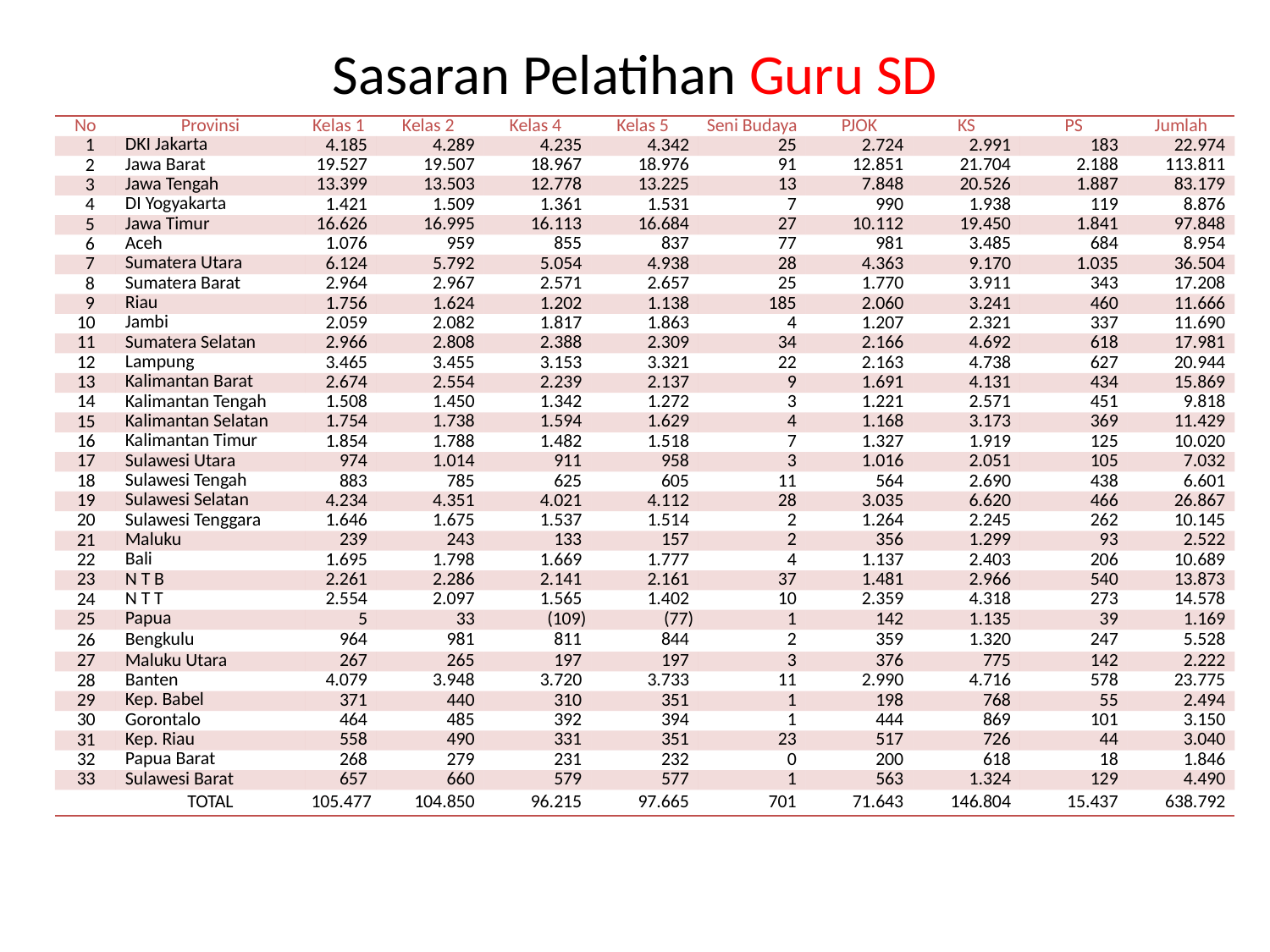

# Sasaran Pelatihan Guru SD
| No | Provinsi | Kelas 1 | Kelas 2 | Kelas 4 | Kelas 5 | Seni Budaya | PJOK | KS | PS | Jumlah |
| --- | --- | --- | --- | --- | --- | --- | --- | --- | --- | --- |
| 1 | DKI Jakarta | 4.185 | 4.289 | 4.235 | 4.342 | 25 | 2.724 | 2.991 | 183 | 22.974 |
| 2 | Jawa Barat | 19.527 | 19.507 | 18.967 | 18.976 | 91 | 12.851 | 21.704 | 2.188 | 113.811 |
| 3 | Jawa Tengah | 13.399 | 13.503 | 12.778 | 13.225 | 13 | 7.848 | 20.526 | 1.887 | 83.179 |
| 4 | DI Yogyakarta | 1.421 | 1.509 | 1.361 | 1.531 | 7 | 990 | 1.938 | 119 | 8.876 |
| 5 | Jawa Timur | 16.626 | 16.995 | 16.113 | 16.684 | 27 | 10.112 | 19.450 | 1.841 | 97.848 |
| 6 | Aceh | 1.076 | 959 | 855 | 837 | 77 | 981 | 3.485 | 684 | 8.954 |
| 7 | Sumatera Utara | 6.124 | 5.792 | 5.054 | 4.938 | 28 | 4.363 | 9.170 | 1.035 | 36.504 |
| 8 | Sumatera Barat | 2.964 | 2.967 | 2.571 | 2.657 | 25 | 1.770 | 3.911 | 343 | 17.208 |
| 9 | Riau | 1.756 | 1.624 | 1.202 | 1.138 | 185 | 2.060 | 3.241 | 460 | 11.666 |
| 10 | Jambi | 2.059 | 2.082 | 1.817 | 1.863 | 4 | 1.207 | 2.321 | 337 | 11.690 |
| 11 | Sumatera Selatan | 2.966 | 2.808 | 2.388 | 2.309 | 34 | 2.166 | 4.692 | 618 | 17.981 |
| 12 | Lampung | 3.465 | 3.455 | 3.153 | 3.321 | 22 | 2.163 | 4.738 | 627 | 20.944 |
| 13 | Kalimantan Barat | 2.674 | 2.554 | 2.239 | 2.137 | 9 | 1.691 | 4.131 | 434 | 15.869 |
| 14 | Kalimantan Tengah | 1.508 | 1.450 | 1.342 | 1.272 | 3 | 1.221 | 2.571 | 451 | 9.818 |
| 15 | Kalimantan Selatan | 1.754 | 1.738 | 1.594 | 1.629 | 4 | 1.168 | 3.173 | 369 | 11.429 |
| 16 | Kalimantan Timur | 1.854 | 1.788 | 1.482 | 1.518 | 7 | 1.327 | 1.919 | 125 | 10.020 |
| 17 | Sulawesi Utara | 974 | 1.014 | 911 | 958 | 3 | 1.016 | 2.051 | 105 | 7.032 |
| 18 | Sulawesi Tengah | 883 | 785 | 625 | 605 | 11 | 564 | 2.690 | 438 | 6.601 |
| 19 | Sulawesi Selatan | 4.234 | 4.351 | 4.021 | 4.112 | 28 | 3.035 | 6.620 | 466 | 26.867 |
| 20 | Sulawesi Tenggara | 1.646 | 1.675 | 1.537 | 1.514 | 2 | 1.264 | 2.245 | 262 | 10.145 |
| 21 | Maluku | 239 | 243 | 133 | 157 | 2 | 356 | 1.299 | 93 | 2.522 |
| 22 | Bali | 1.695 | 1.798 | 1.669 | 1.777 | 4 | 1.137 | 2.403 | 206 | 10.689 |
| 23 | N T B | 2.261 | 2.286 | 2.141 | 2.161 | 37 | 1.481 | 2.966 | 540 | 13.873 |
| 24 | N T T | 2.554 | 2.097 | 1.565 | 1.402 | 10 | 2.359 | 4.318 | 273 | 14.578 |
| 25 | Papua | 5 | 33 | (109) | (77) | 1 | 142 | 1.135 | 39 | 1.169 |
| 26 | Bengkulu | 964 | 981 | 811 | 844 | 2 | 359 | 1.320 | 247 | 5.528 |
| 27 | Maluku Utara | 267 | 265 | 197 | 197 | 3 | 376 | 775 | 142 | 2.222 |
| 28 | Banten | 4.079 | 3.948 | 3.720 | 3.733 | 11 | 2.990 | 4.716 | 578 | 23.775 |
| 29 | Kep. Babel | 371 | 440 | 310 | 351 | 1 | 198 | 768 | 55 | 2.494 |
| 30 | Gorontalo | 464 | 485 | 392 | 394 | 1 | 444 | 869 | 101 | 3.150 |
| 31 | Kep. Riau | 558 | 490 | 331 | 351 | 23 | 517 | 726 | 44 | 3.040 |
| 32 | Papua Barat | 268 | 279 | 231 | 232 | 0 | 200 | 618 | 18 | 1.846 |
| 33 | Sulawesi Barat | 657 | 660 | 579 | 577 | 1 | 563 | 1.324 | 129 | 4.490 |
|  | TOTAL | 105.477 | 104.850 | 96.215 | 97.665 | 701 | 71.643 | 146.804 | 15.437 | 638.792 |